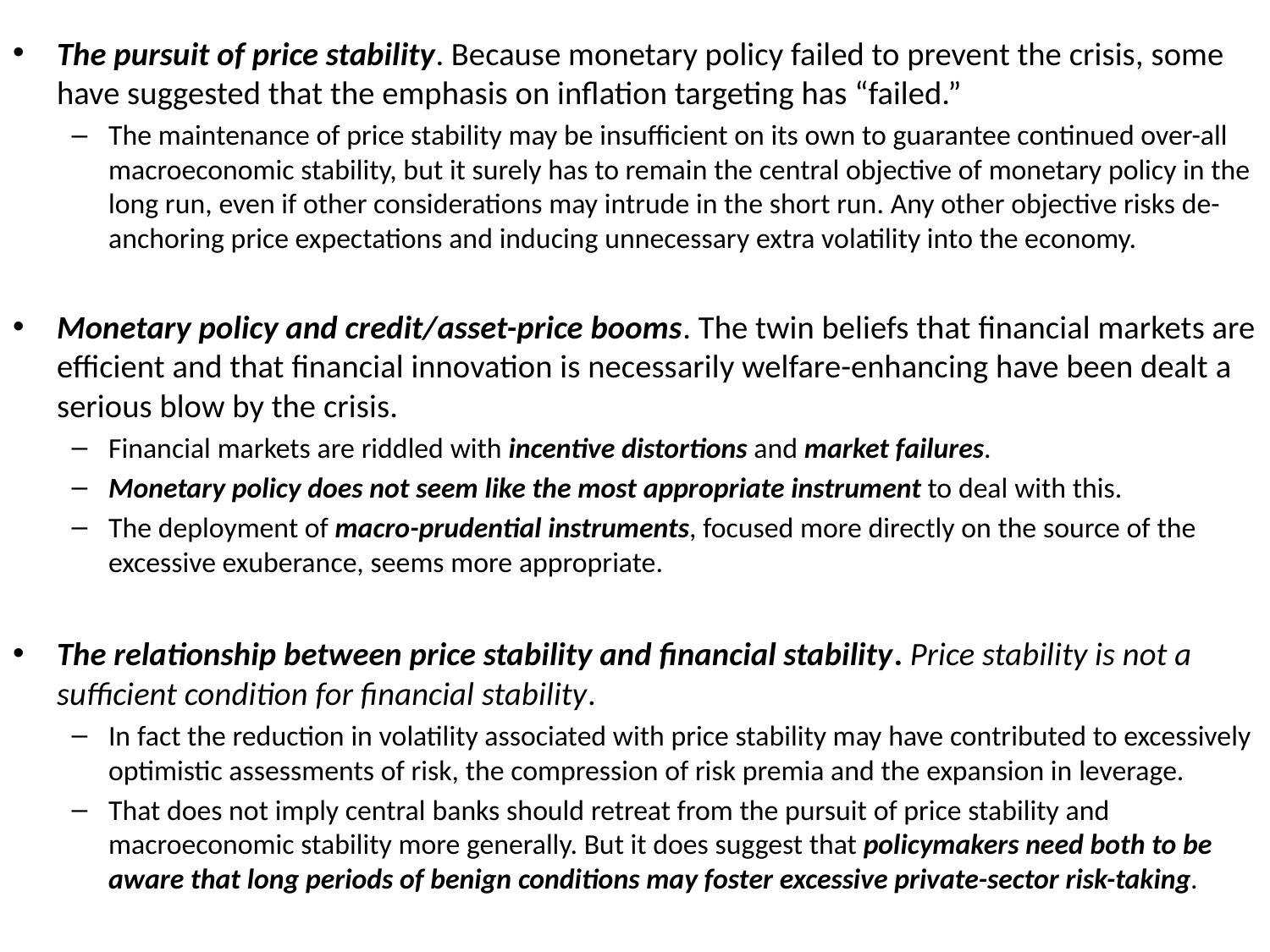

The pursuit of price stability. Because monetary policy failed to prevent the crisis, some have suggested that the emphasis on inflation targeting has “failed.”
The maintenance of price stability may be insufficient on its own to guarantee continued over-all macroeconomic stability, but it surely has to remain the central objective of monetary policy in the long run, even if other considerations may intrude in the short run. Any other objective risks de-anchoring price expectations and inducing unnecessary extra volatility into the economy.

Monetary policy and credit/asset-price booms. The twin beliefs that financial markets are efficient and that financial innovation is necessarily welfare-enhancing have been dealt a serious blow by the crisis.
Financial markets are riddled with incentive distortions and market failures.
Monetary policy does not seem like the most appropriate instrument to deal with this.
The deployment of macro-prudential instruments, focused more directly on the source of the excessive exuberance, seems more appropriate.

The relationship between price stability and financial stability. Price stability is not a sufficient condition for financial stability.
In fact the reduction in volatility associated with price stability may have contributed to excessively optimistic assessments of risk, the compression of risk premia and the expansion in leverage.
That does not imply central banks should retreat from the pursuit of price stability and macroeconomic stability more generally. But it does suggest that policymakers need both to be aware that long periods of benign conditions may foster excessive private-sector risk-taking.